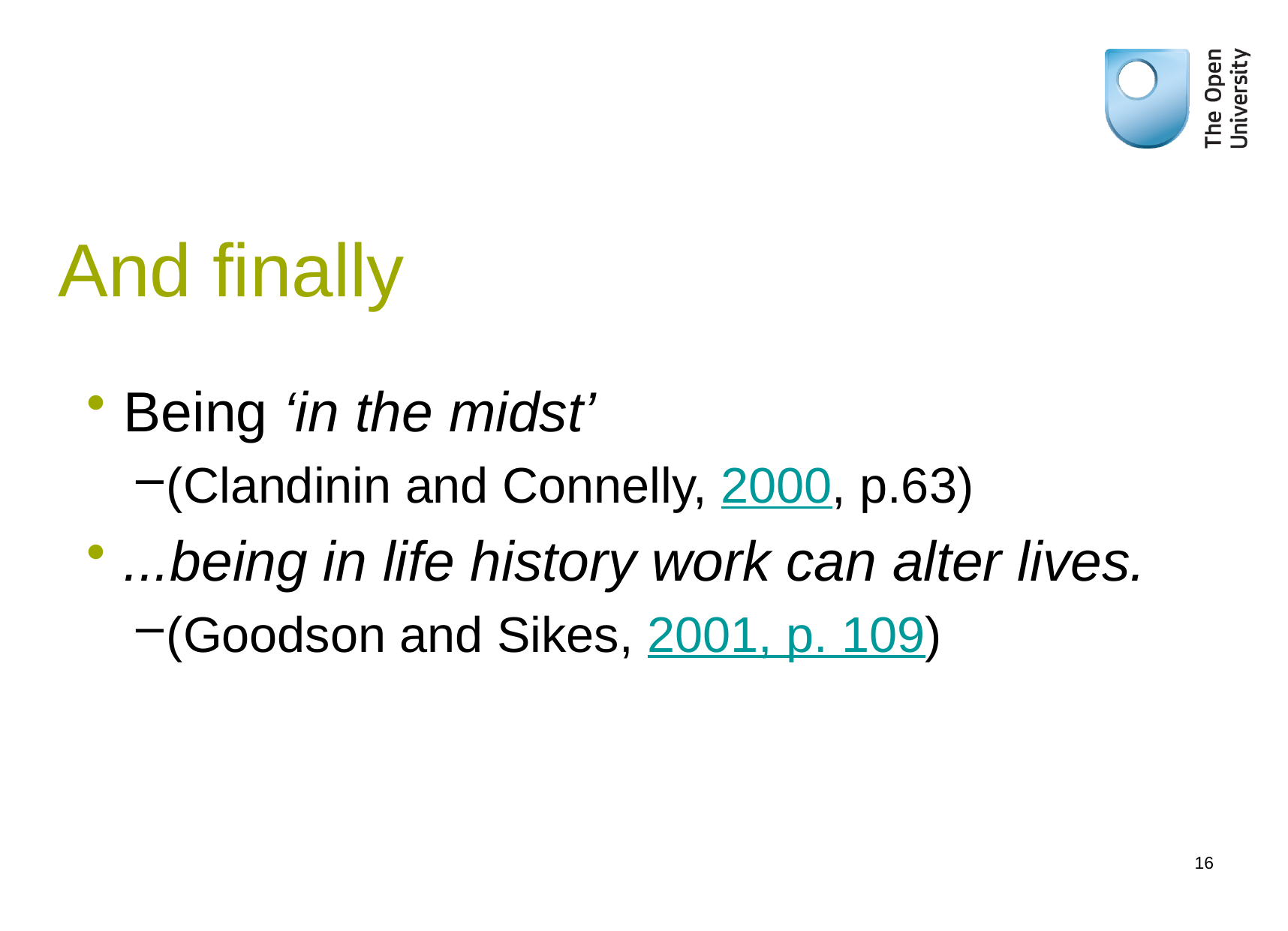

# And finally
Being ‘in the midst’
(Clandinin and Connelly, 2000, p.63)
...being in life history work can alter lives.
(Goodson and Sikes, 2001, p. 109)

16